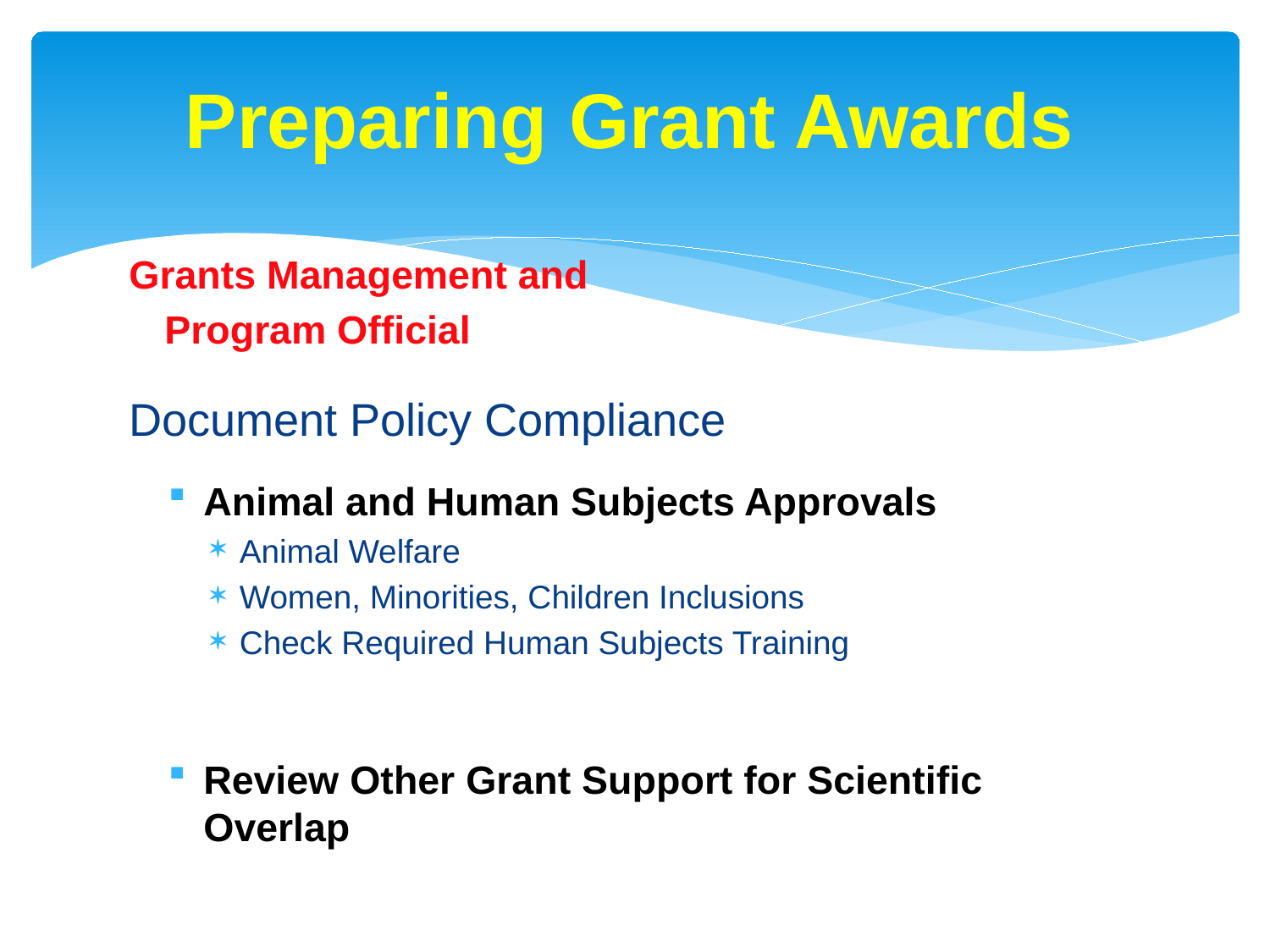

Preparing Grant Awards
Grants Management and
	Program Official

Document Policy Compliance

Animal and Human Subjects Approvals
Animal Welfare
Women, Minorities, Children Inclusions
Check Required Human Subjects Training

Review Other Grant Support for Scientific Overlap